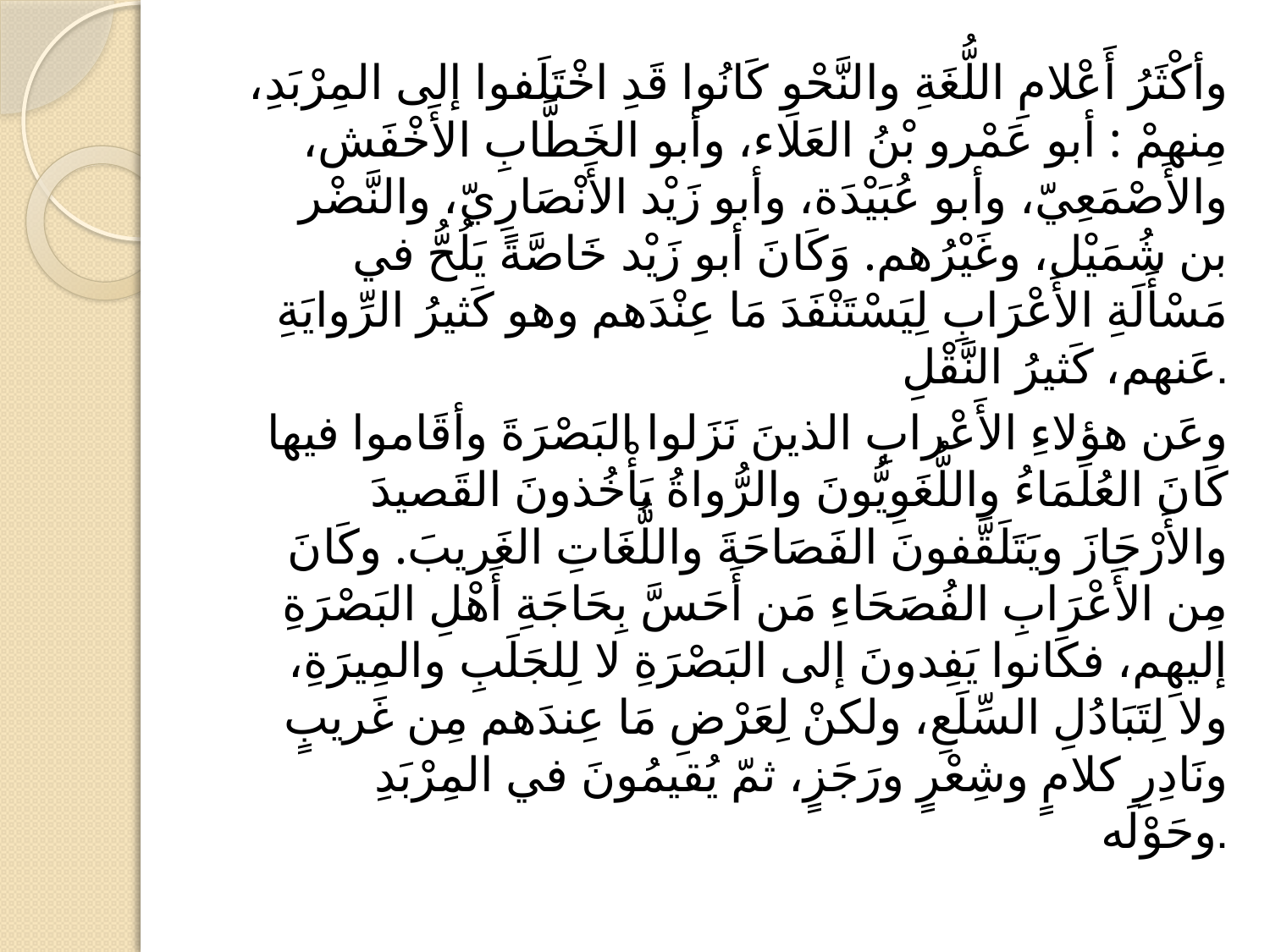

#
وأكْثَرُ أَعْلامِ اللُّغَةِ والنَّحْوِ كَانُوا قَدِ اخْتَلَفوا إلى المِرْبَدِ، مِنهمْ : أبو عَمْرو بْنُ العَلاء، وأبو الخَطَّابِ الأَخْفَش، والأَصْمَعِيّ، وأبو عُبَيْدَة، وأبو زَيْد الأَنْصَارِيّ، والنَّضْر بن شُمَيْل، وغَيْرُهم. وَكَانَ أبو زَيْد خَاصَّةً يَلُحُّ في مَسْأَلَةِ الأَعْرَابِ لِيَسْتَنْفَدَ مَا عِنْدَهم وهو كَثيرُ الرِّوايَةِ عَنهم، كَثيرُ النَّقْلِ.
وعَن هؤلاءِ الأَعْرابِ الذينَ نَزَلوا البَصْرَةَ وأقَاموا فيها كَانَ العُلَمَاءُ واللُّغَوِيُّونَ والرُّواةُ يَأْخُذونَ القَصيدَ والأَرْجَازَ ويَتَلَقَّفونَ الفَصَاحَةَ واللُّغَاتِ الغَريبَ. وكَانَ مِن الأَعْرَابِ الفُصَحَاءِ مَن أَحَسَّ بِحَاجَةِ أَهْلِ البَصْرَةِ إليهِم، فكَانوا يَفِدونَ إلى البَصْرَةِ لا لِلجَلَبِ والمِيرَةِ، ولا لِتَبَادُلِ السِّلَعِ، ولكنْ لِعَرْضِ مَا عِندَهم مِن غَريبٍ ونَادِرِ كلامٍ وشِعْرٍ ورَجَزٍ، ثمّ يُقيمُونَ في المِرْبَدِ وحَوْلَه.